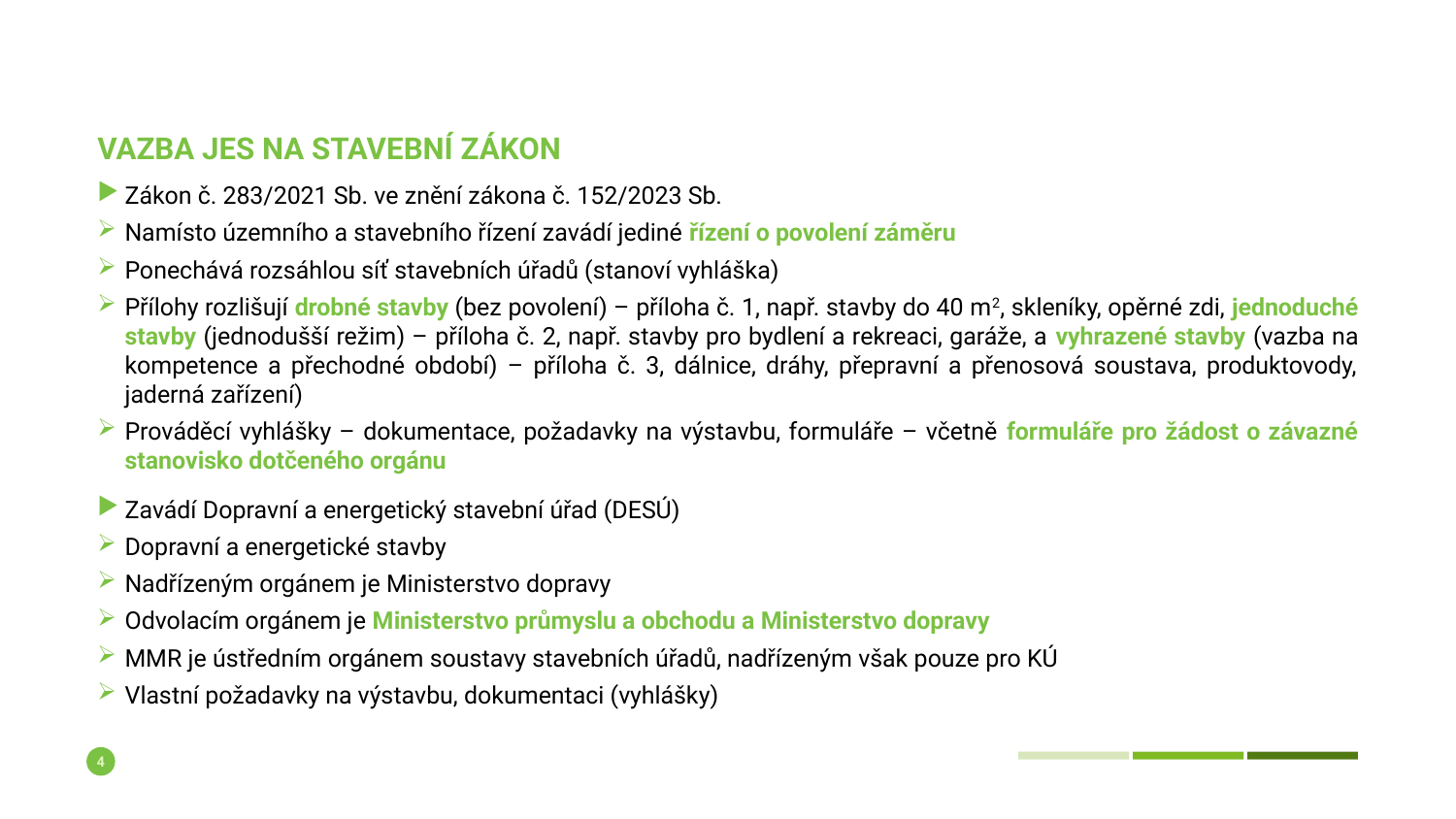

# Vazba JES na Stavební zákon
Zákon č. 283/2021 Sb. ve znění zákona č. 152/2023 Sb.
Namísto územního a stavebního řízení zavádí jediné řízení o povolení záměru
Ponechává rozsáhlou síť stavebních úřadů (stanoví vyhláška)
Přílohy rozlišují drobné stavby (bez povolení) – příloha č. 1, např. stavby do 40 m2, skleníky, opěrné zdi, jednoduché stavby (jednodušší režim) – příloha č. 2, např. stavby pro bydlení a rekreaci, garáže, a vyhrazené stavby (vazba na kompetence a přechodné období) – příloha č. 3, dálnice, dráhy, přepravní a přenosová soustava, produktovody, jaderná zařízení)
Prováděcí vyhlášky – dokumentace, požadavky na výstavbu, formuláře – včetně formuláře pro žádost o závazné stanovisko dotčeného orgánu
Zavádí Dopravní a energetický stavební úřad (DESÚ)
Dopravní a energetické stavby
Nadřízeným orgánem je Ministerstvo dopravy
Odvolacím orgánem je Ministerstvo průmyslu a obchodu a Ministerstvo dopravy
MMR je ústředním orgánem soustavy stavebních úřadů, nadřízeným však pouze pro KÚ
Vlastní požadavky na výstavbu, dokumentaci (vyhlášky)